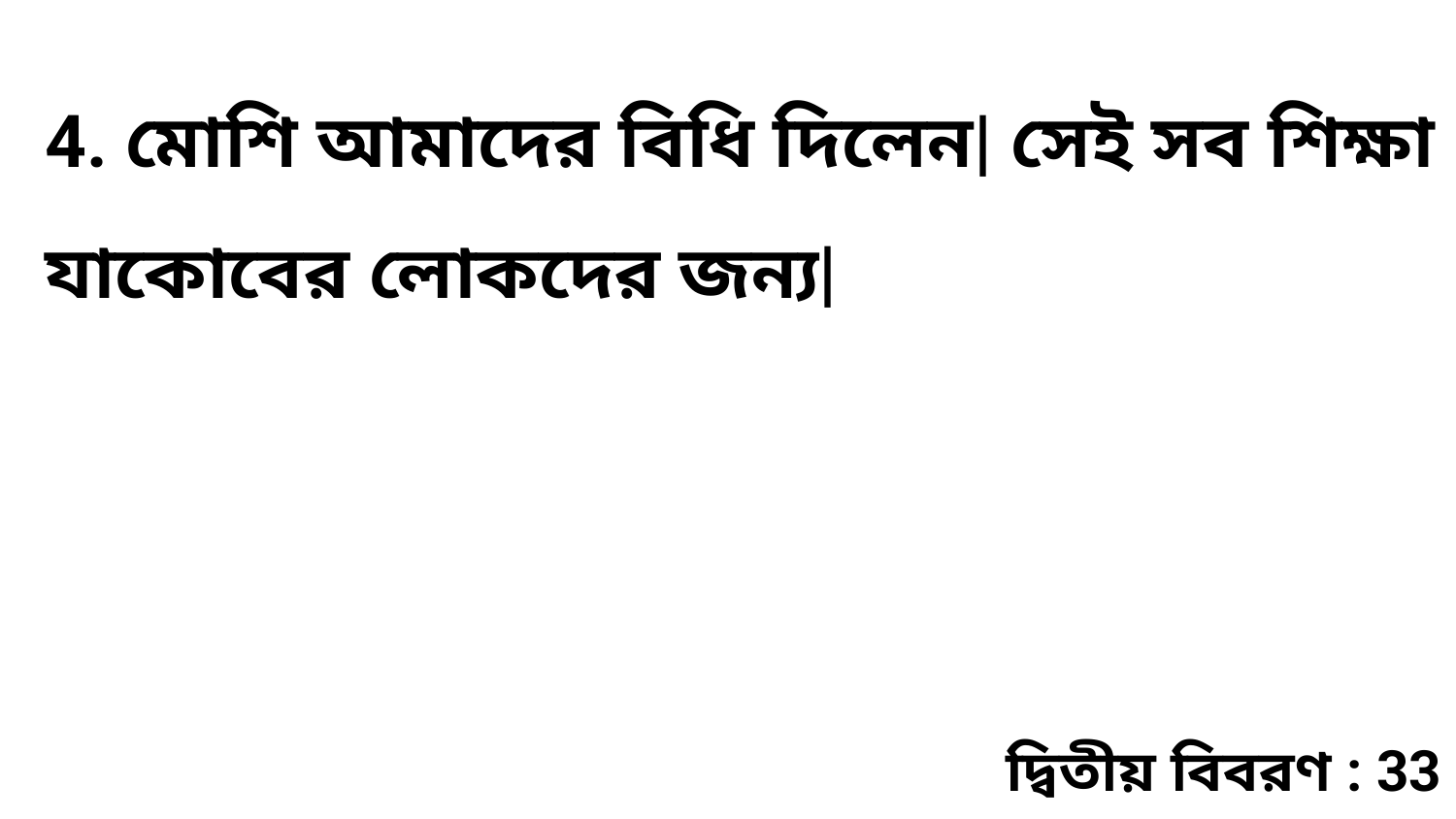

4. মোশি আমাদের বিধি দিলেন| সেই সব শিক্ষা যাকোবের লোকদের জন্য|
দ্বিতীয় বিবরণ : 33